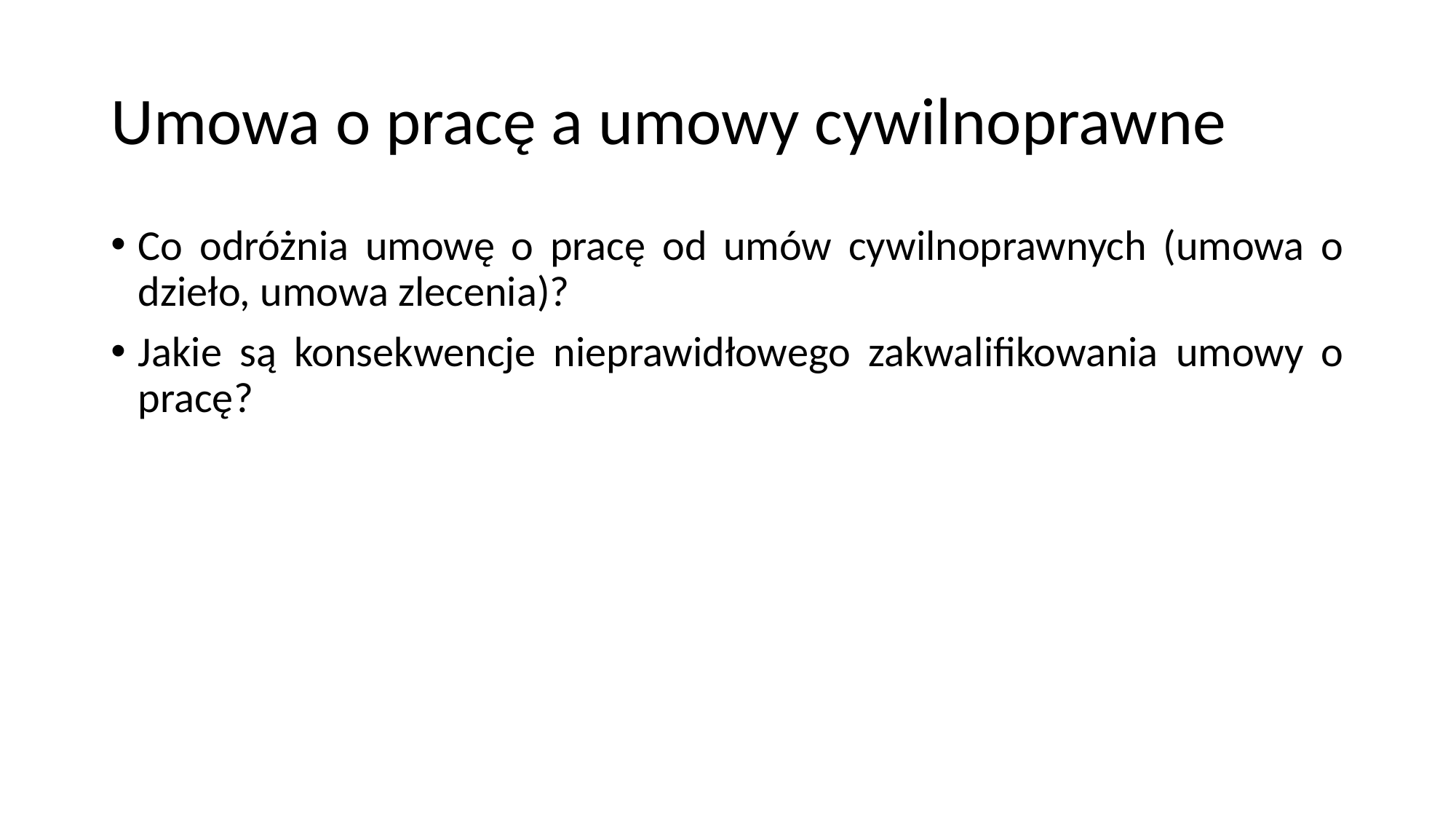

# Umowa o pracę a umowy cywilnoprawne
Co odróżnia umowę o pracę od umów cywilnoprawnych (umowa o dzieło, umowa zlecenia)?
Jakie są konsekwencje nieprawidłowego zakwalifikowania umowy o pracę?